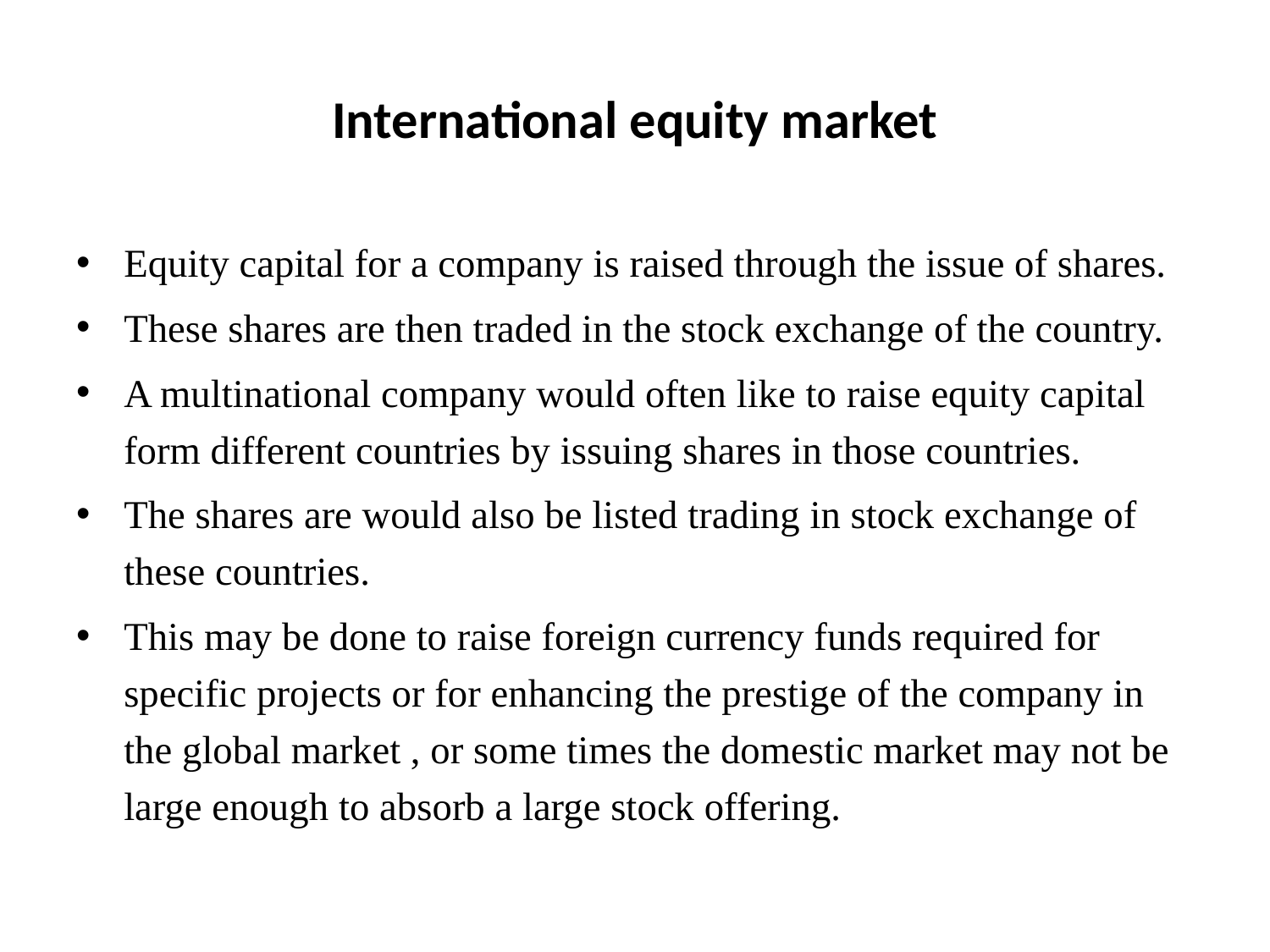

# International equity market
Equity capital for a company is raised through the issue of shares.
These shares are then traded in the stock exchange of the country.
A multinational company would often like to raise equity capital form different countries by issuing shares in those countries.
The shares are would also be listed trading in stock exchange of these countries.
This may be done to raise foreign currency funds required for specific projects or for enhancing the prestige of the company in the global market , or some times the domestic market may not be large enough to absorb a large stock offering.